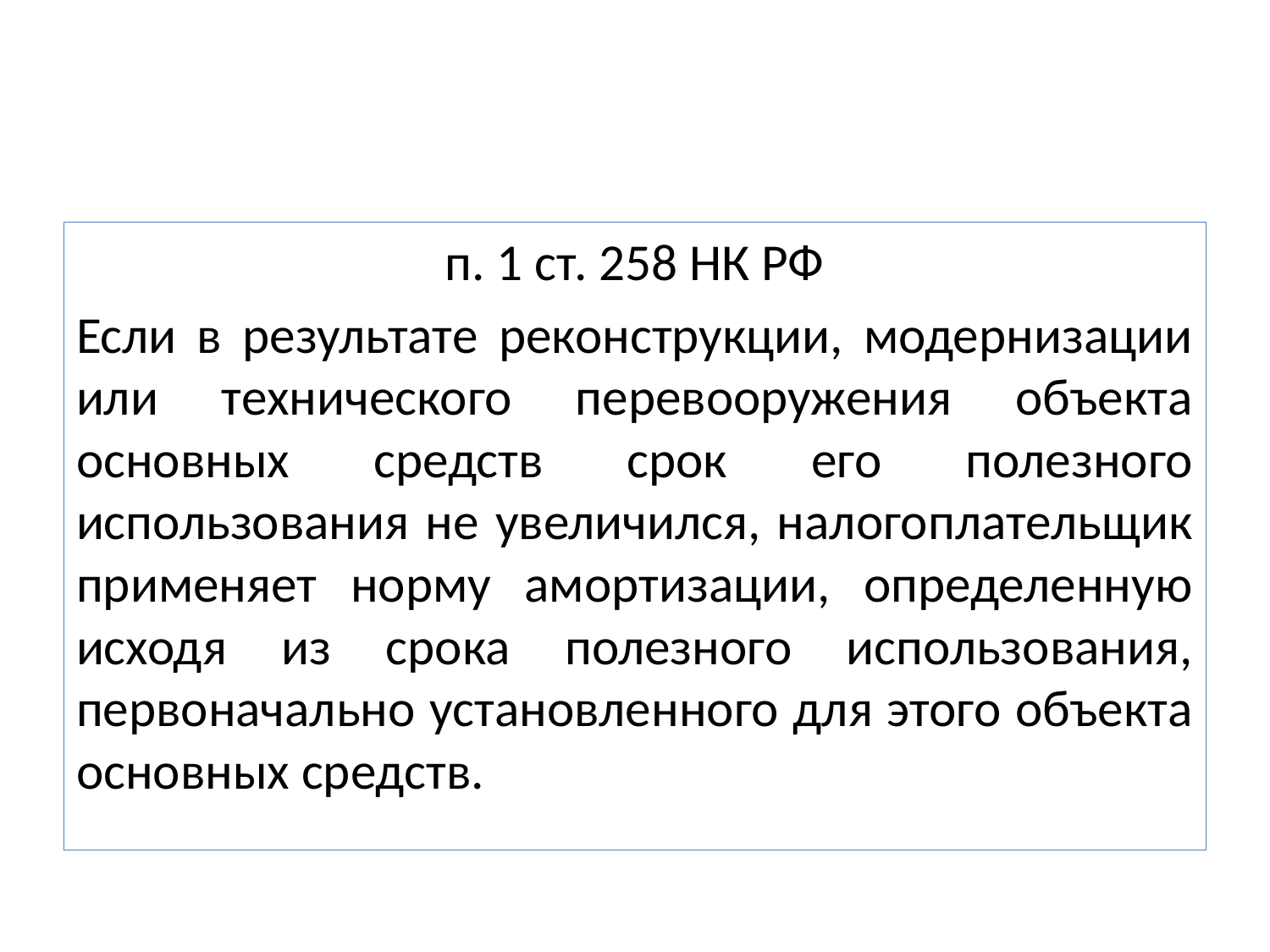

#
п. 1 ст. 258 НК РФ
Если в результате реконструкции, модернизации или технического перевооружения объекта основных средств срок его полезного использования не увеличился, налогоплательщик применяет норму амортизации, определенную исходя из срока полезного использования, первоначально установленного для этого объекта основных средств.